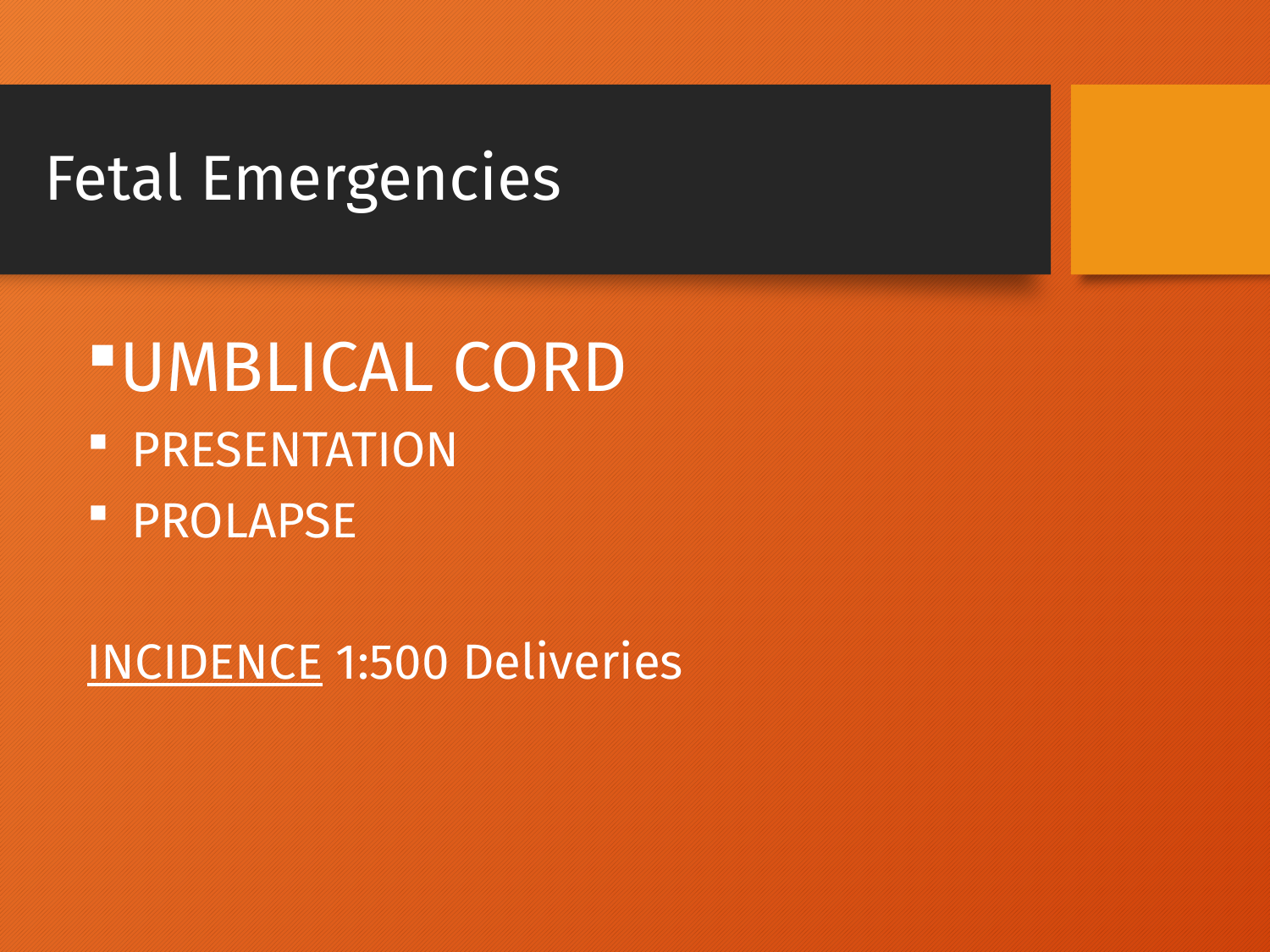

# Fetal Emergencies
UMBLICAL CORD
 PRESENTATION
 PROLAPSE

INCIDENCE 1:500 Deliveries